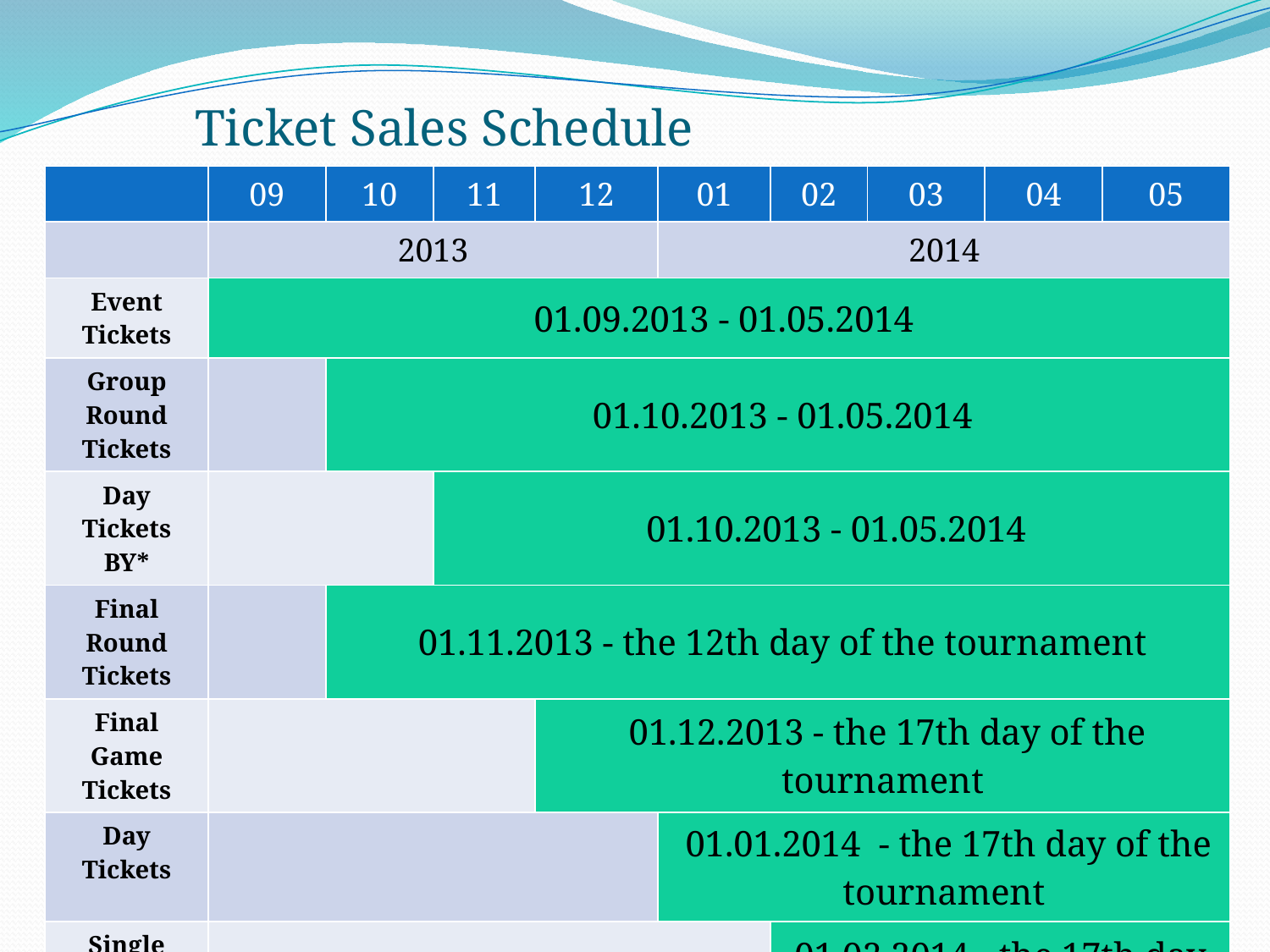

# Ticket Sales Schedule
|  | 09 | 10 | 11 | 12 | 01 | 02 | 03 | 04 | 05 |
| --- | --- | --- | --- | --- | --- | --- | --- | --- | --- |
|  | 2013 |  |  |  | 2014 |  |  |  |  |
| Event Tickets | 01.09.2013 - 01.05.2014 |  |  |  |  |  |  |  |  |
| Group Round Tickets |  | 01.10.2013 - 01.05.2014 |  |  |  |  |  |  |  |
| Day Tickets BY\* |  |  | 01.10.2013 - 01.05.2014 |  |  |  |  |  |  |
| Final Round Tickets |  | 01.11.2013 - the 12th day of the tournament |  |  |  |  |  |  |  |
| Final Game Tickets |  |  |  | 01.12.2013 - the 17th day of the tournament |  |  |  |  |  |
| Day Tickets |  |  |  |  | 01.01.2014 - the 17th day of the tournament |  |  |  |  |
| Single Game Tickets |  |  |  |  |  | 01.02.2014 - the 17th day of the tournament |  |  |  |